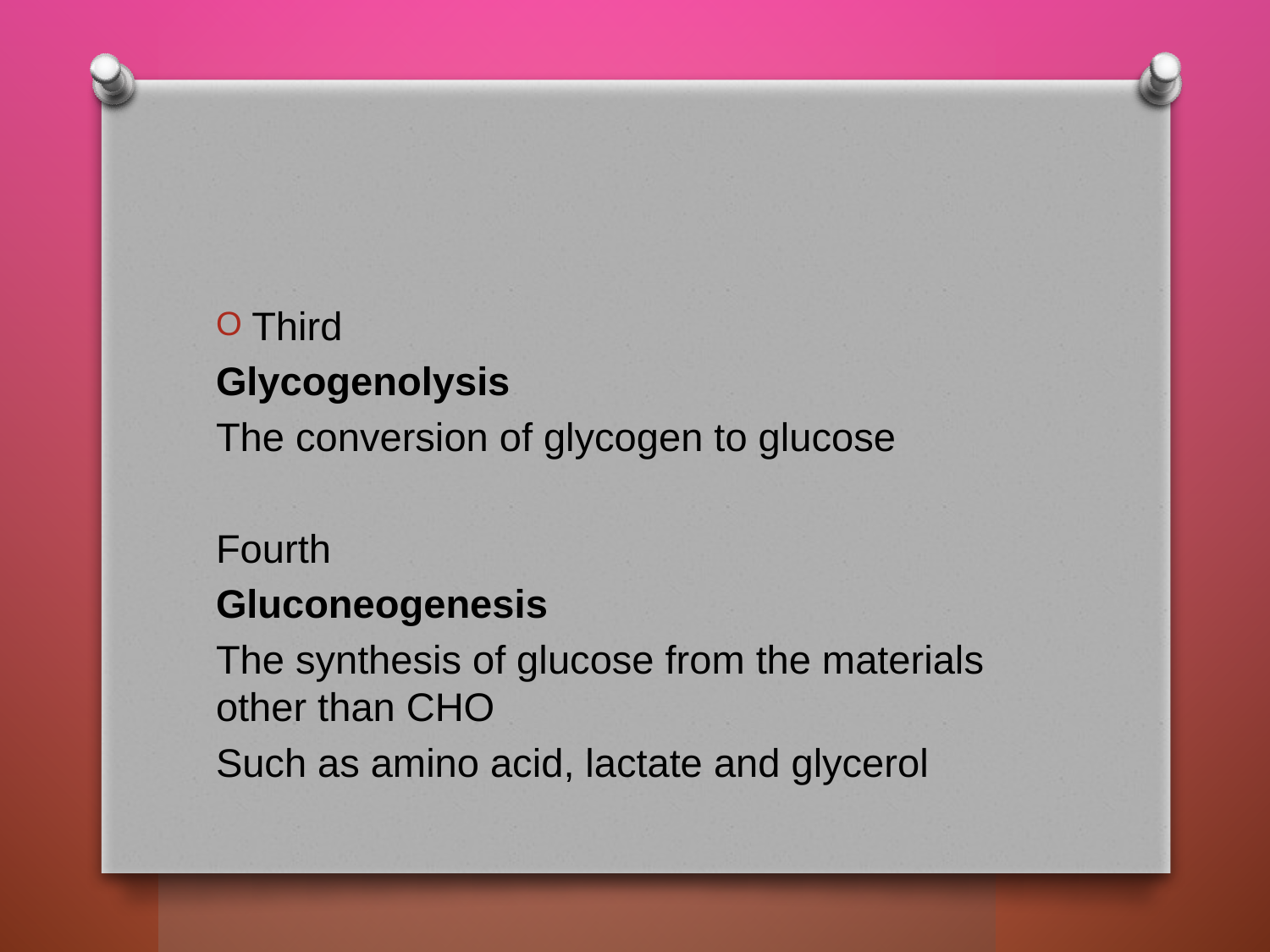

#
Third
Glycogenolysis
The conversion of glycogen to glucose

Fourth
Gluconeogenesis
The synthesis of glucose from the materials other than CHO
Such as amino acid, lactate and glycerol